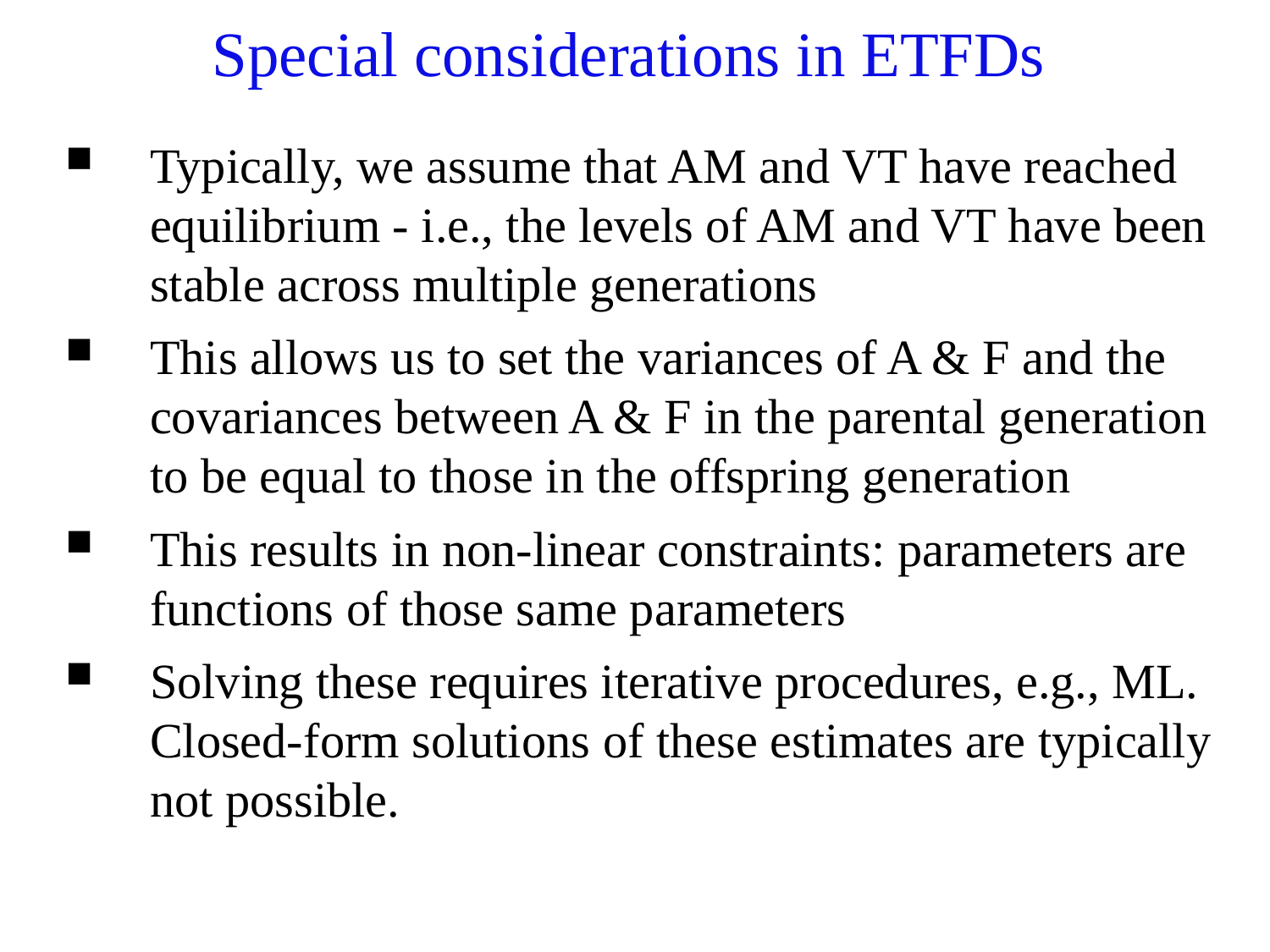

Special considerations in ETFDs
Typically, we assume that AM and VT have reached equilibrium - i.e., the levels of AM and VT have been stable across multiple generations
This allows us to set the variances of A & F and the covariances between A & F in the parental generation to be equal to those in the offspring generation
This results in non-linear constraints: parameters are functions of those same parameters
Solving these requires iterative procedures, e.g., ML. Closed-form solutions of these estimates are typically not possible.